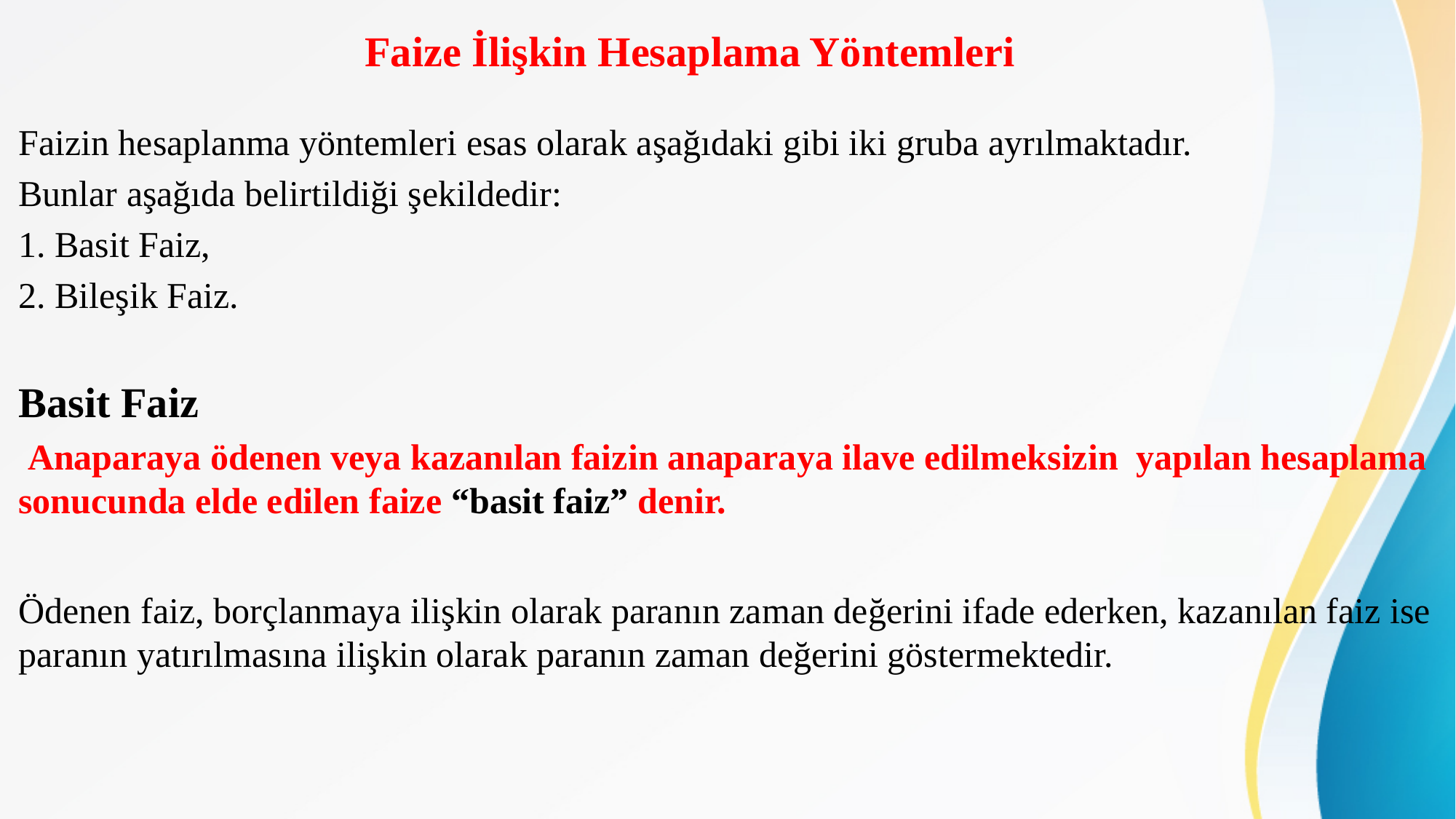

# Faize İlişkin Hesaplama Yöntemleri
Faizin hesaplanma yöntemleri esas olarak aşağıdaki gibi iki gruba ayrılmaktadır.
Bunlar aşağıda belirtildiği şekildedir:
1. Basit Faiz,
2. Bileşik Faiz.

Basit Faiz
 Anaparaya ödenen veya kazanılan faizin anaparaya ilave edilmeksizin  yapılan hesaplama sonucunda elde edilen faize “basit faiz” denir.

Ödenen faiz, borçlanmaya ilişkin olarak paranın zaman değerini ifade ederken, kazanılan faiz ise paranın yatırılmasına ilişkin olarak paranın zaman değerini göstermektedir.